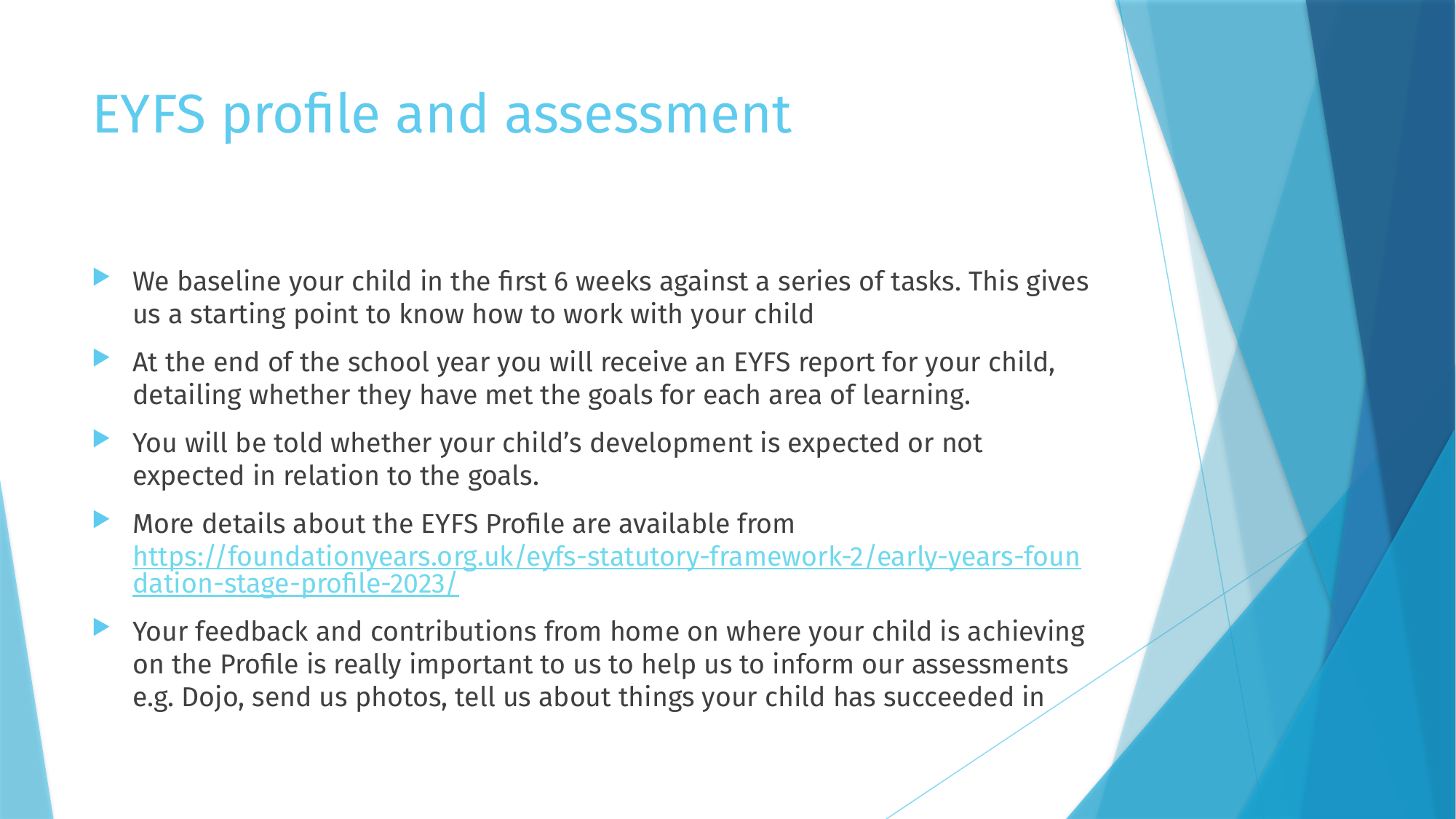

# EYFS profile and assessment
We baseline your child in the first 6 weeks against a series of tasks. This gives us a starting point to know how to work with your child
At the end of the school year you will receive an EYFS report for your child, detailing whether they have met the goals for each area of learning.
You will be told whether your child’s development is expected or not expected in relation to the goals.
More details about the EYFS Profile are available from https://foundationyears.org.uk/eyfs-statutory-framework-2/early-years-foundation-stage-profile-2023/
Your feedback and contributions from home on where your child is achieving on the Profile is really important to us to help us to inform our assessments e.g. Dojo, send us photos, tell us about things your child has succeeded in